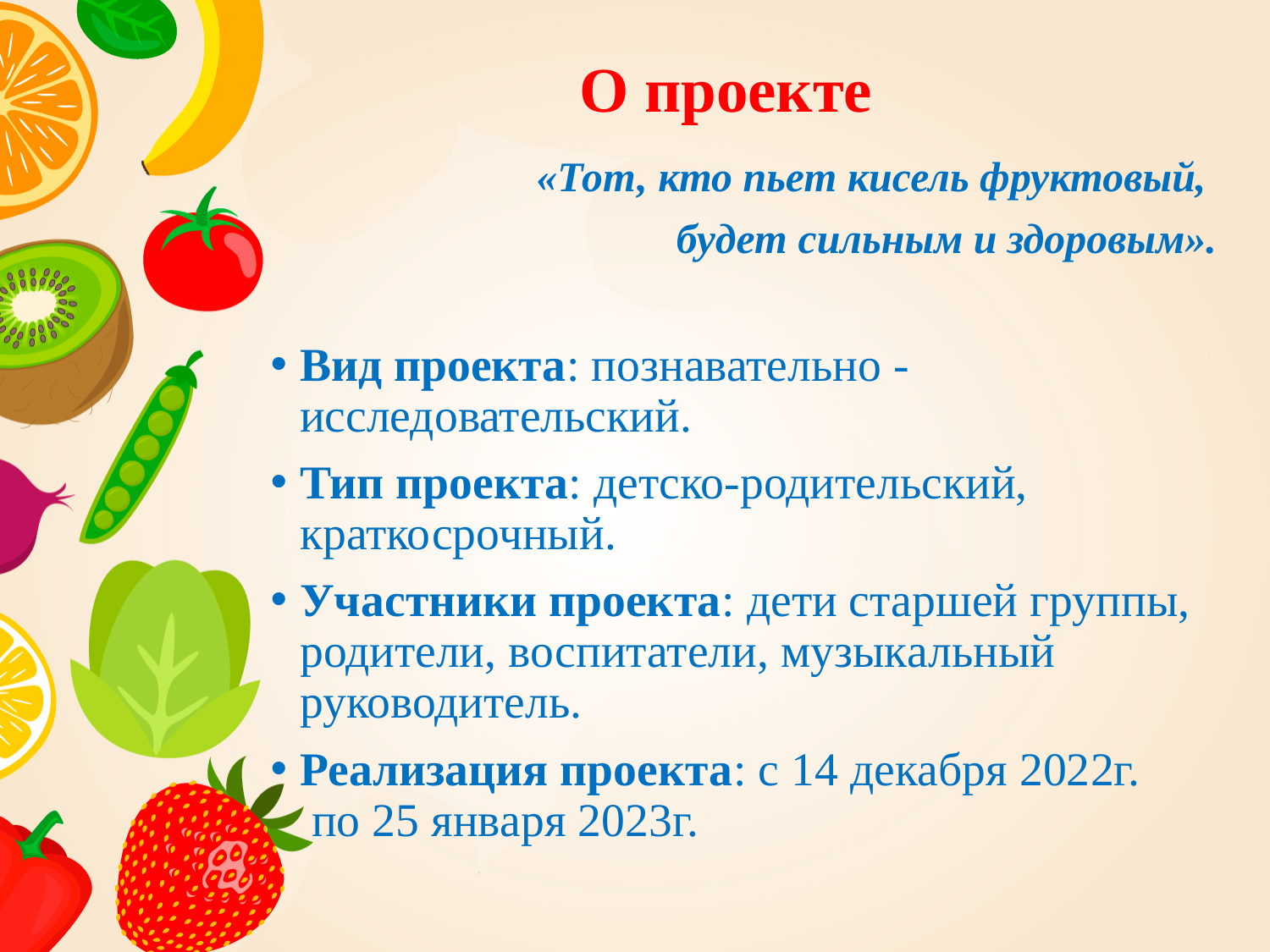

# О проекте
«Тот, кто пьет кисель фруктовый,
будет сильным и здоровым».

Вид проекта: познавательно - исследовательский.
Тип проекта: детско-родительский, краткосрочный.
Участники проекта: дети старшей группы, родители, воспитатели, музыкальный руководитель.
Реализация проекта: с 14 декабря 2022г.        по 25 января 2023г.